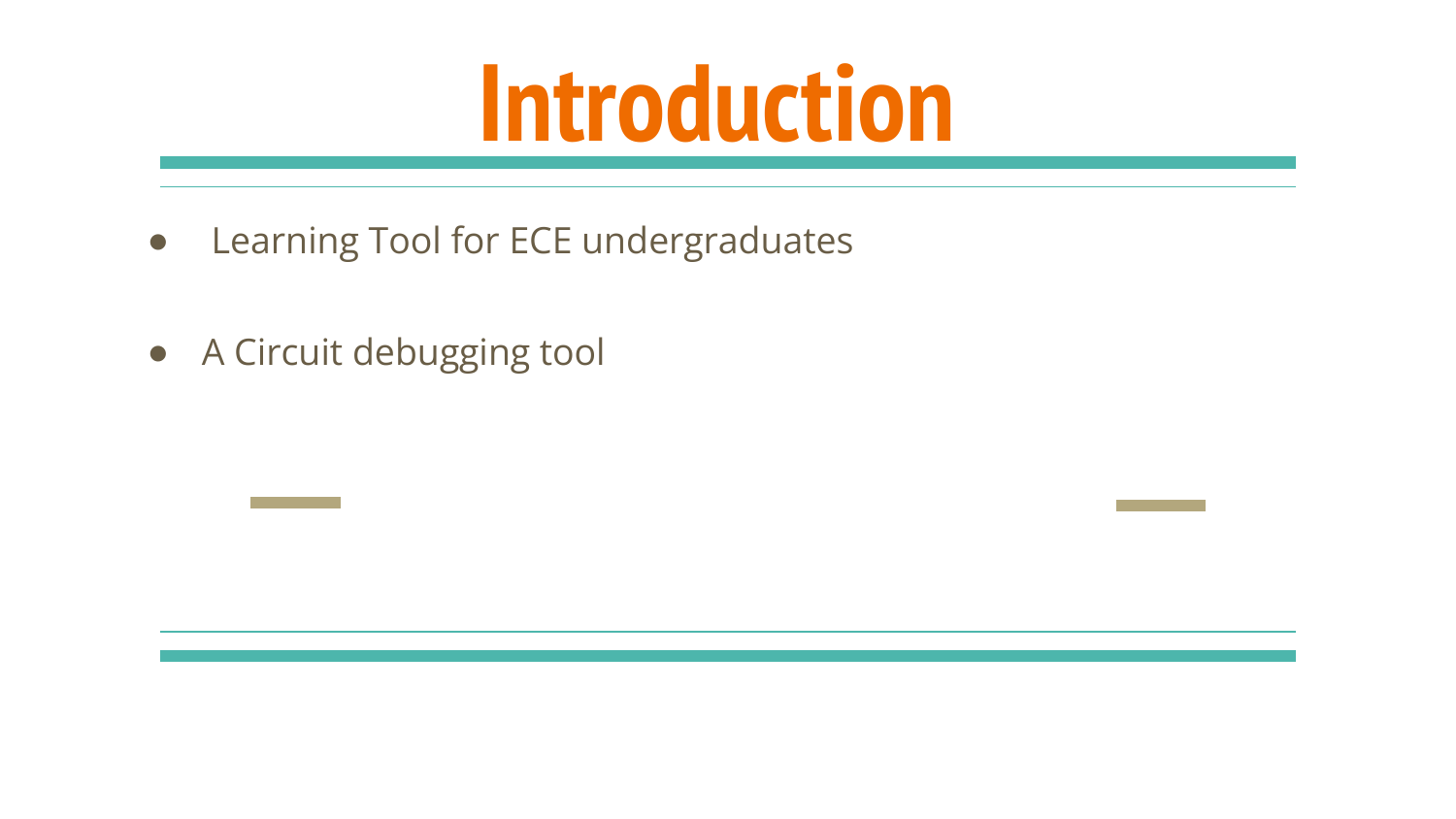

# Introduction
 Learning Tool for ECE undergraduates

A Circuit debugging tool